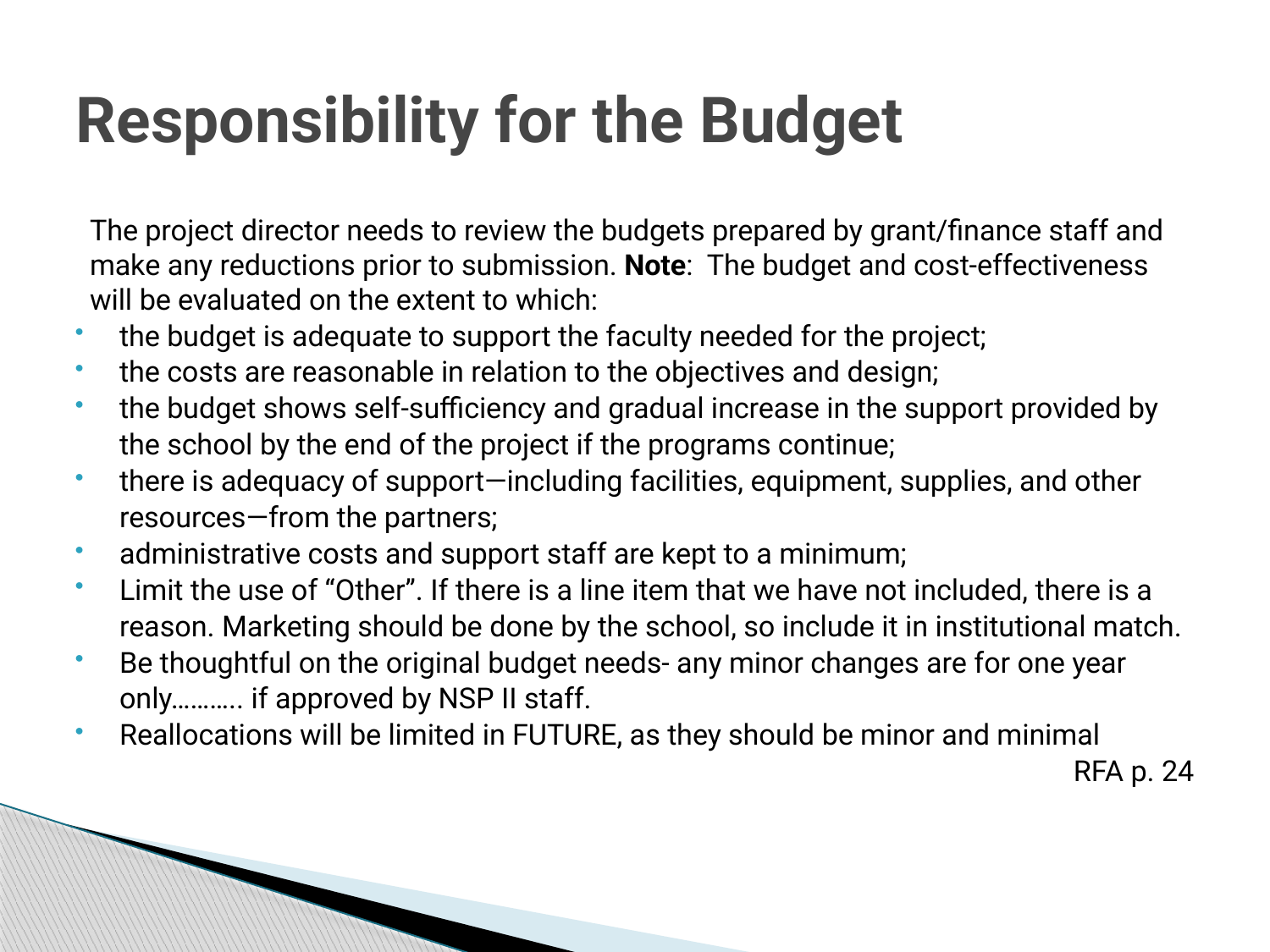

# Responsibility for the Budget
The project director needs to review the budgets prepared by grant/finance staff and make any reductions prior to submission. Note:  The budget and cost-effectiveness will be evaluated on the extent to which:
the budget is adequate to support the faculty needed for the project;
the costs are reasonable in relation to the objectives and design;
the budget shows self-sufficiency and gradual increase in the support provided by the school by the end of the project if the programs continue;
there is adequacy of support—including facilities, equipment, supplies, and other resources—from the partners;
administrative costs and support staff are kept to a minimum;
Limit the use of “Other”. If there is a line item that we have not included, there is a reason. Marketing should be done by the school, so include it in institutional match.
Be thoughtful on the original budget needs- any minor changes are for one year only……….. if approved by NSP II staff.
Reallocations will be limited in FUTURE, as they should be minor and minimal
RFA p. 24